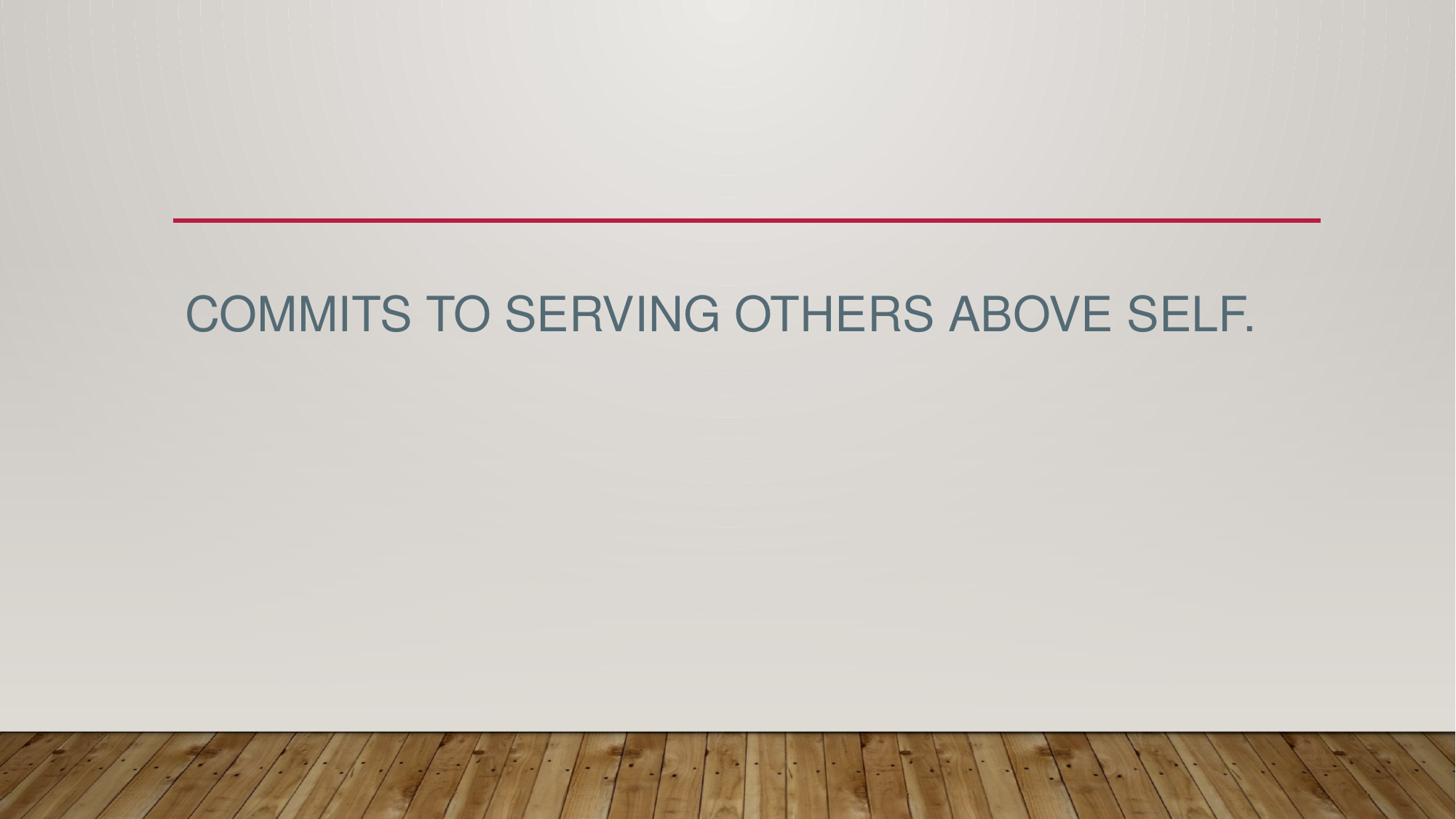

# Commits to serving others above self.